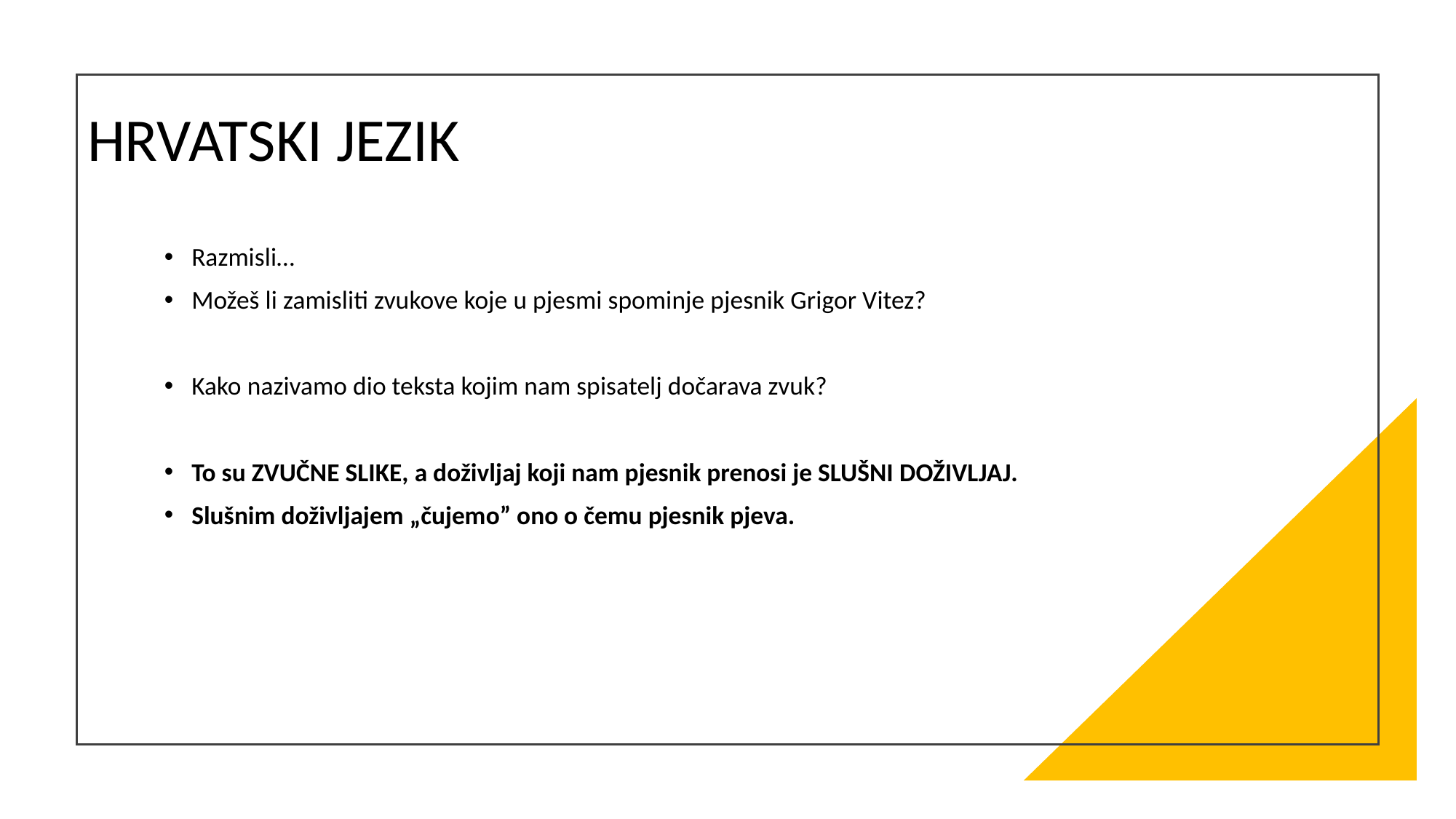

# HRVATSKI JEZIK

Razmisli…
Možeš li zamisliti zvukove koje u pjesmi spominje pjesnik Grigor Vitez?

Kako nazivamo dio teksta kojim nam spisatelj dočarava zvuk?

To su ZVUČNE SLIKE, a doživljaj koji nam pjesnik prenosi je SLUŠNI DOŽIVLJAJ.
Slušnim doživljajem „čujemo” ono o čemu pjesnik pjeva.